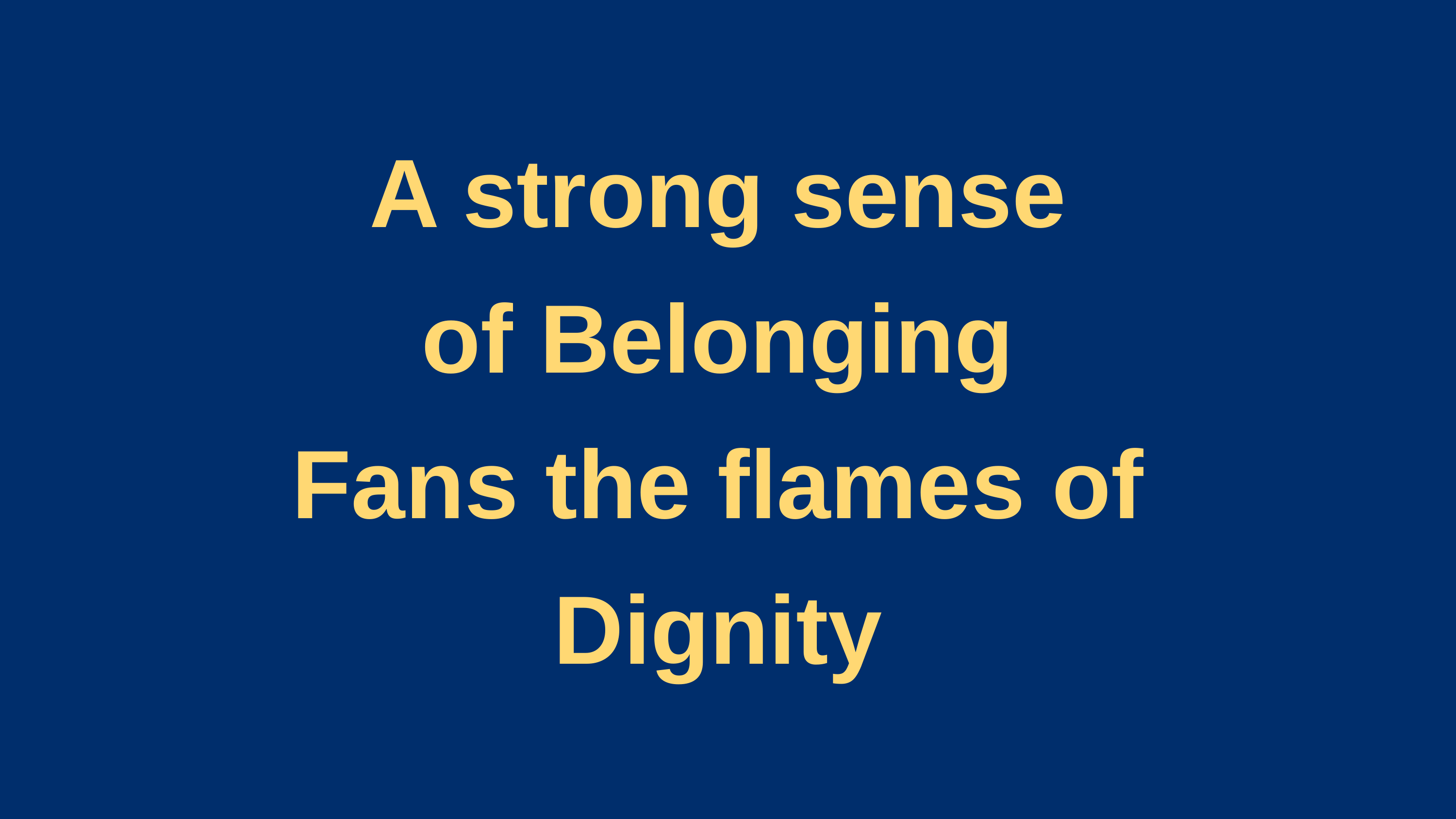

A strong sense
of Belonging
Fans the flames of
Dignity